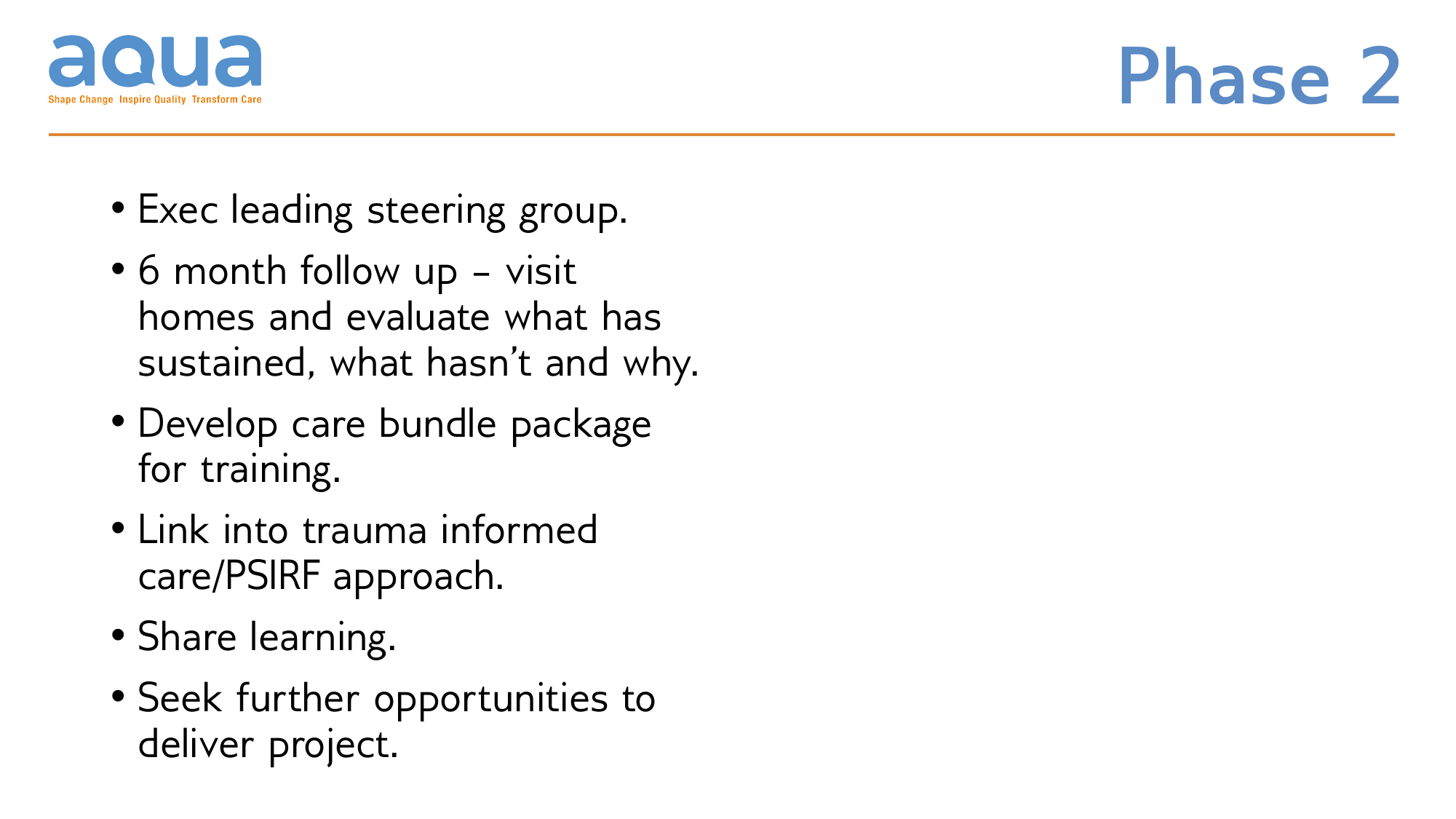

# Phase 2
Exec leading steering group.
6 month follow up – visit homes and evaluate what has sustained, what hasn’t and why.
Develop care bundle package for training.
Link into trauma informed care/PSIRF approach.
Share learning.
Seek further opportunities to deliver project.